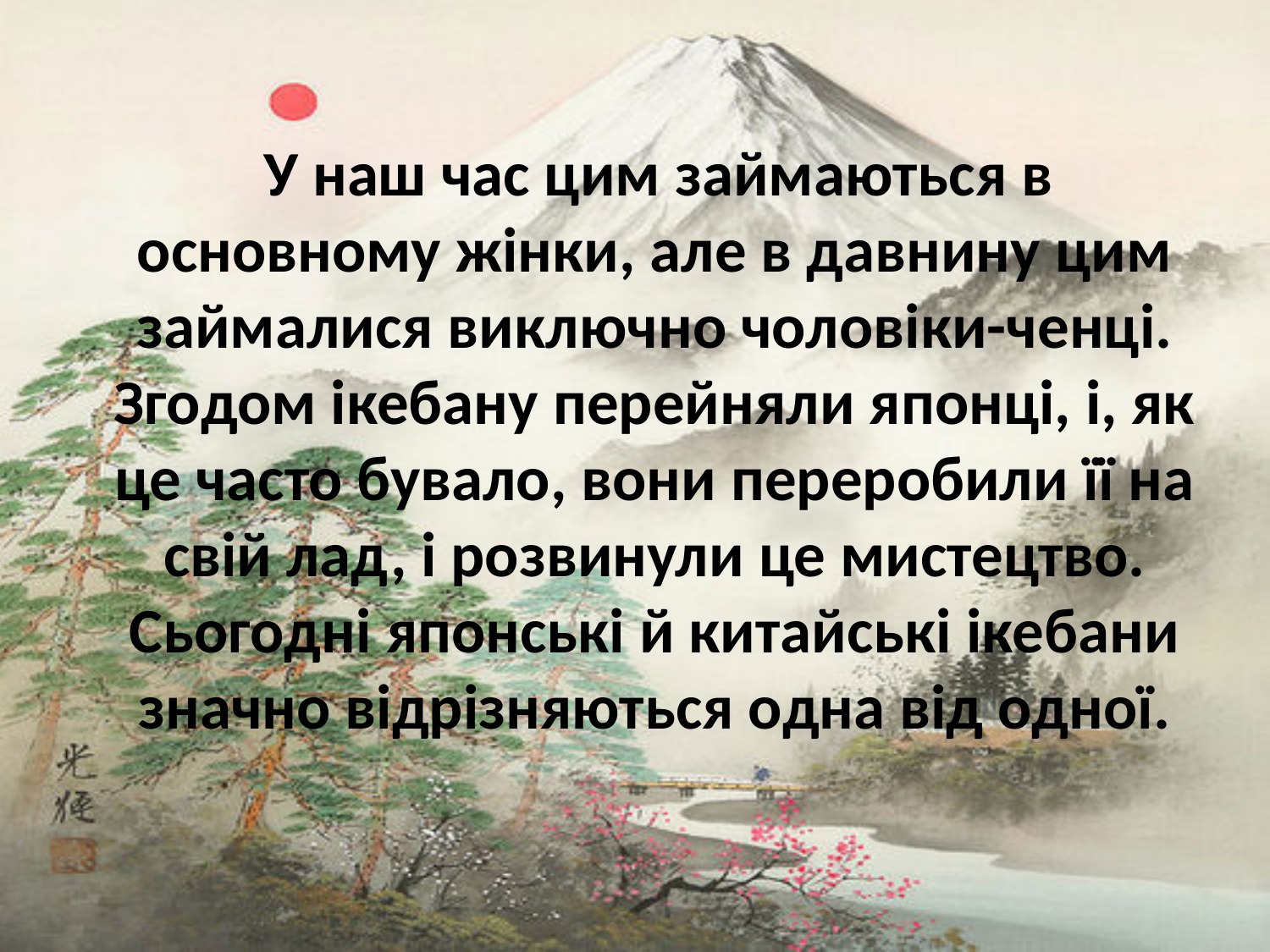

У наш час цим займаються в основному жінки, але в давнину цим займалися виключно чоловіки-ченці. Згодом ікебану перейняли японці, і, як це часто бувало, вони переробили її на свій лад, і розвинули це мистецтво. Сьогодні японські й китайські ікебани значно відрізняються одна від одної.